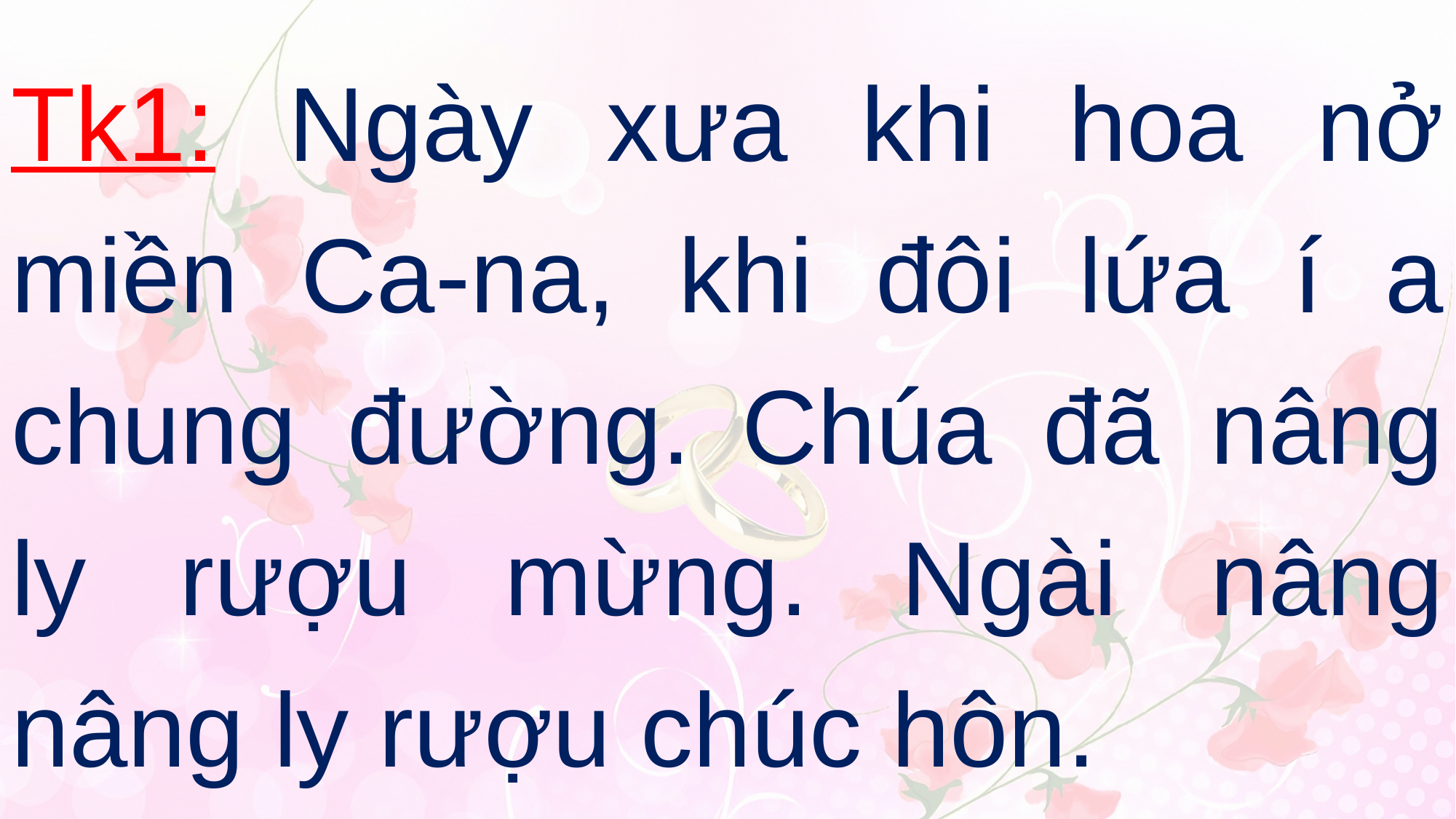

# Tk1: Ngày xưa khi hoa nở miền Ca-na, khi đôi lứa í a chung đường. Chúa đã nâng ly rượu mừng. Ngài nâng nâng ly rượu chúc hôn.